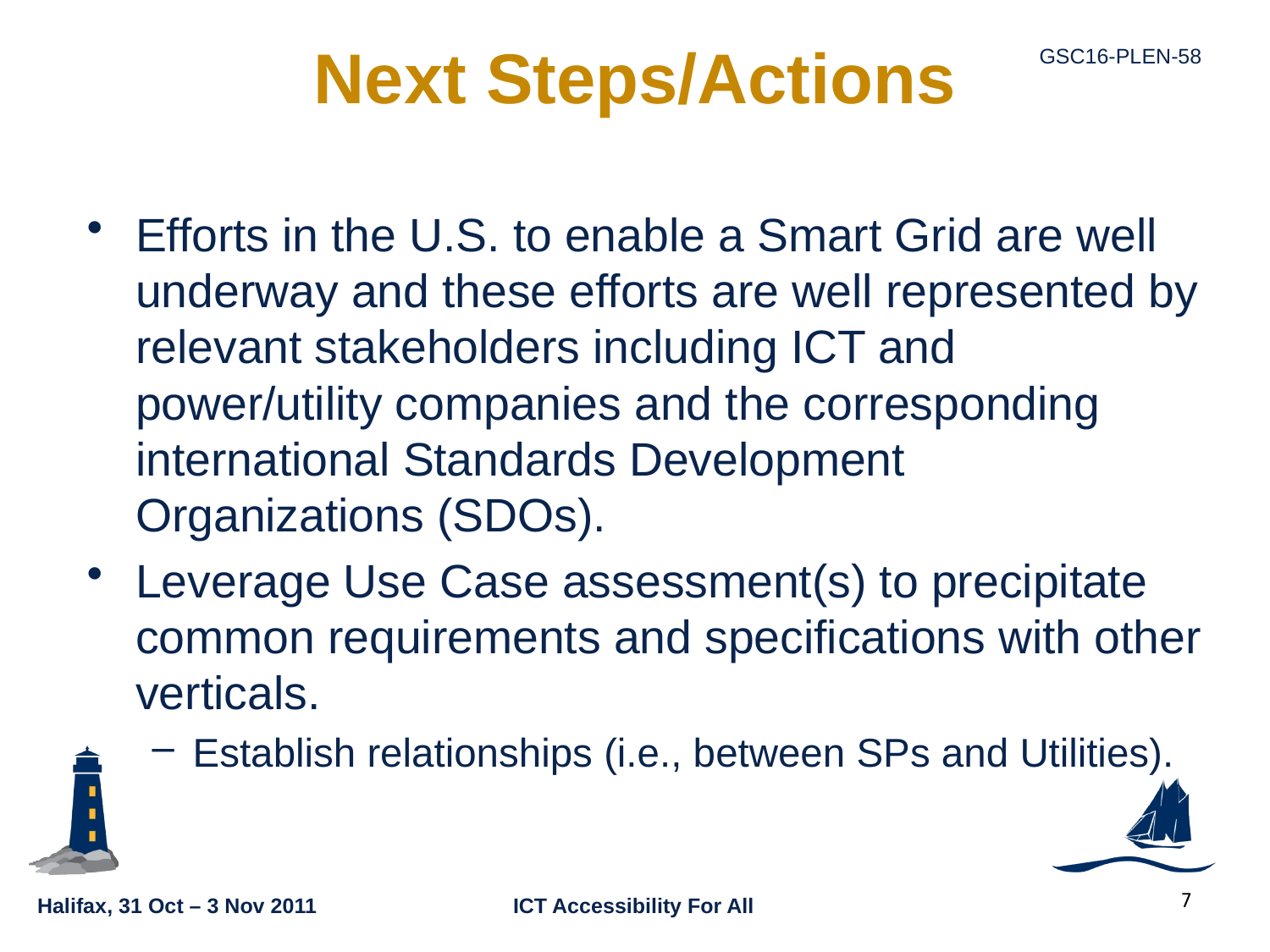

# Next Steps/Actions
Efforts in the U.S. to enable a Smart Grid are well underway and these efforts are well represented by relevant stakeholders including ICT and power/utility companies and the corresponding international Standards Development Organizations (SDOs).
Leverage Use Case assessment(s) to precipitate common requirements and specifications with other verticals.
Establish relationships (i.e., between SPs and Utilities).
7